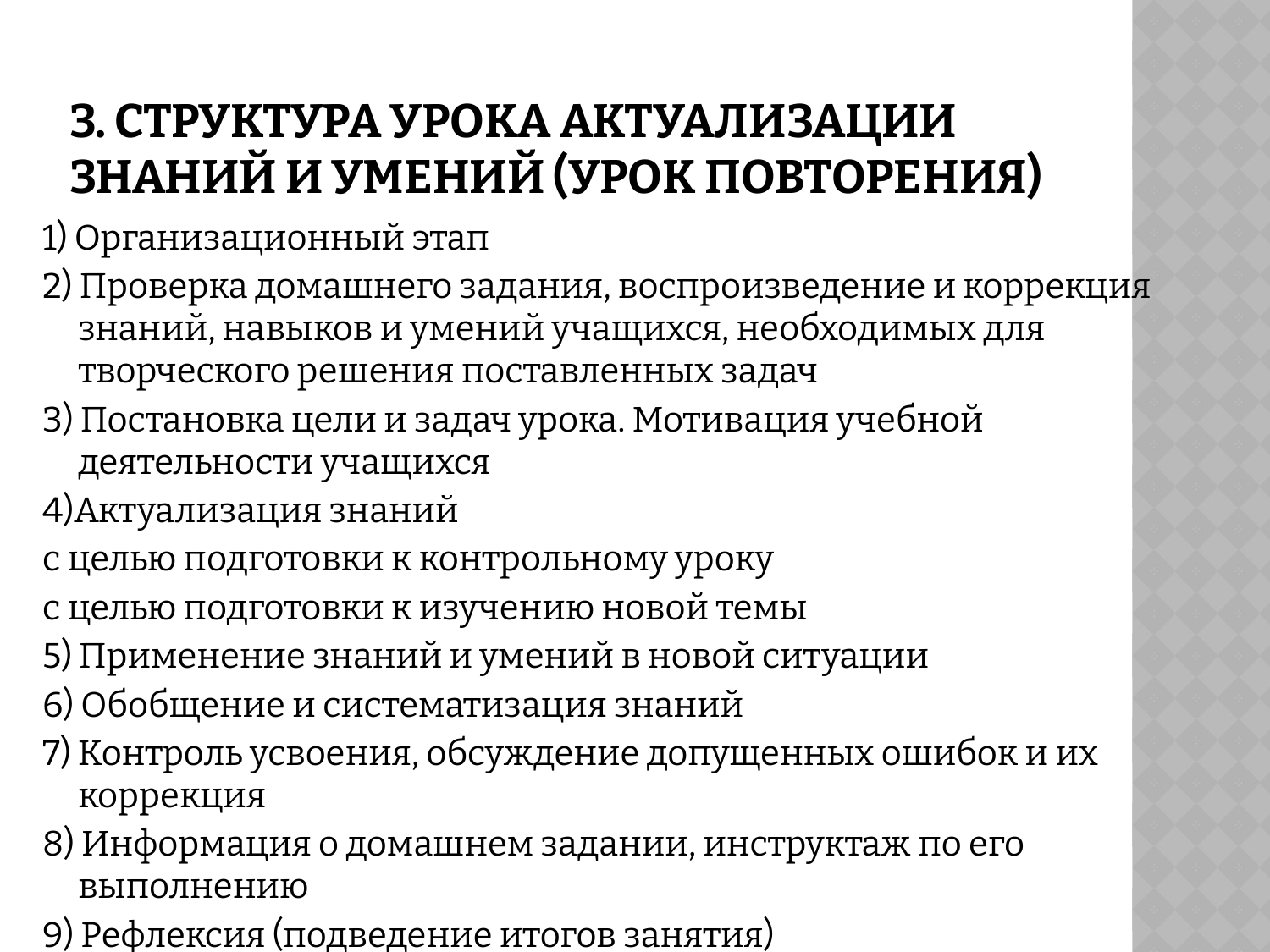

# 3. Структура урока актуализации знаний и умений (урок повторения)
1) Организационный этап
2) Проверка домашнего задания, воспроизведение и коррекция знаний, навыков и умений учащихся, необходимых для творческого решения поставленных задач
3) Постановка цели и задач урока. Мотивация учебной деятельности учащихся
4)Актуализация знаний
с целью подготовки к контрольному уроку
с целью подготовки к изучению новой темы
5) Применение знаний и умений в новой ситуации
6) Обобщение и систематизация знаний
7) Контроль усвоения, обсуждение допущенных ошибок и их коррекция
8) Информация о домашнем задании, инструктаж по его выполнению
9) Рефлексия (подведение итогов занятия)